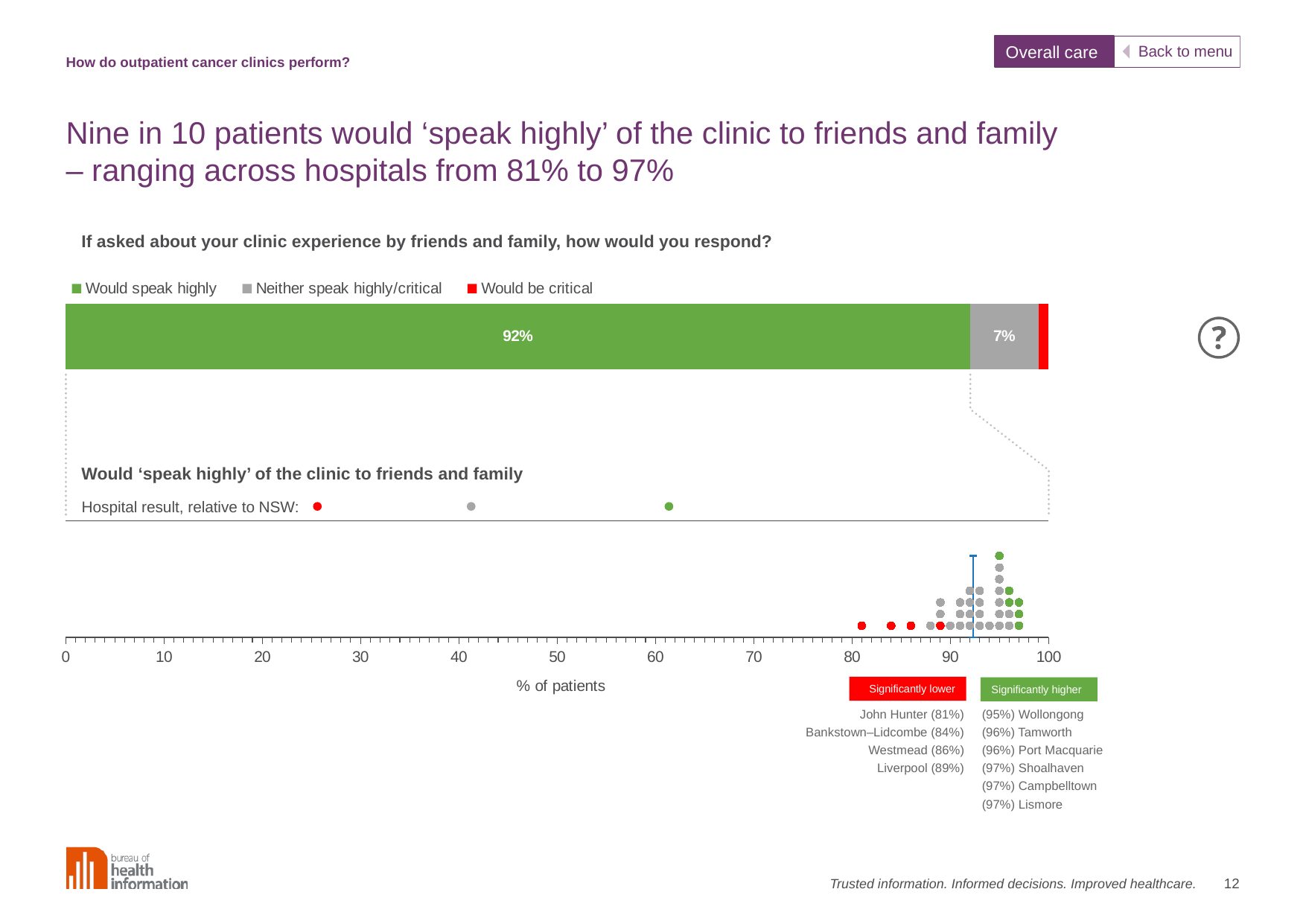

Overall care
How do outpatient cancer clinics perform?
# Nine in 10 patients would ‘speak highly’ of the clinic to friends and family – ranging across hospitals from 81% to 97%
If asked about your clinic experience by friends and family, how would you respond?

### Chart

| Category | Would speak highly | Neither speak highly/critical | Would be critical |
|---|---|---|---|
| Category 1 | 92.0 | 7.0 | 1.0 |

### Chart

| Category | Lower than expected | No different | Higher than expected | NSW (92%) |
|---|---|---|---|---|
Would ‘speak highly’ of the clinic to friends and family
Significantly lower
Significantly higher
John Hunter (81%)
Bankstown–Lidcombe (84%)
Westmead (86%)
Liverpool (89%)
(95%) Wollongong
(96%) Tamworth
(96%) Port Macquarie
(97%) Shoalhaven
(97%) Campbelltown
(97%) Lismore
12